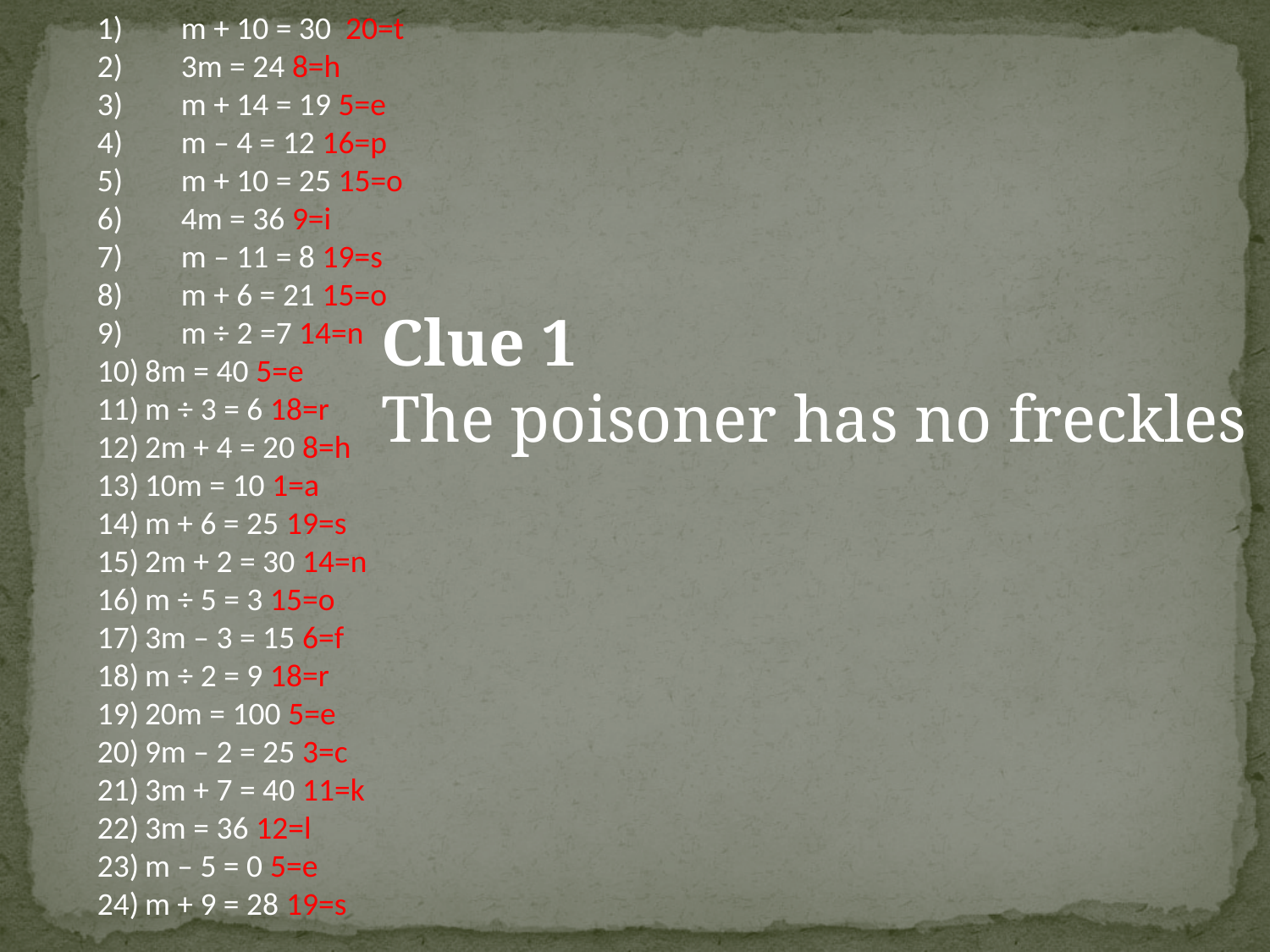

m + 10 = 30  20=t
     3m = 24 8=h
     m + 14 = 19 5=e
     m – 4 = 12 16=p
     m + 10 = 25 15=o
     4m = 36 9=i
     m – 11 = 8 19=s
     m + 6 = 21 15=o
     m ÷ 2 =7 14=n
8m = 40 5=e
m ÷ 3 = 6 18=r
2m + 4 = 20 8=h
10m = 10 1=a
m + 6 = 25 19=s
2m + 2 = 30 14=n
m ÷ 5 = 3 15=o
3m – 3 = 15 6=f
m ÷ 2 = 9 18=r
20m = 100 5=e
9m – 2 = 25 3=c
3m + 7 = 40 11=k
3m = 36 12=l
m – 5 = 0 5=e
m + 9 = 28 19=s

Clue 1
The poisoner has no freckles